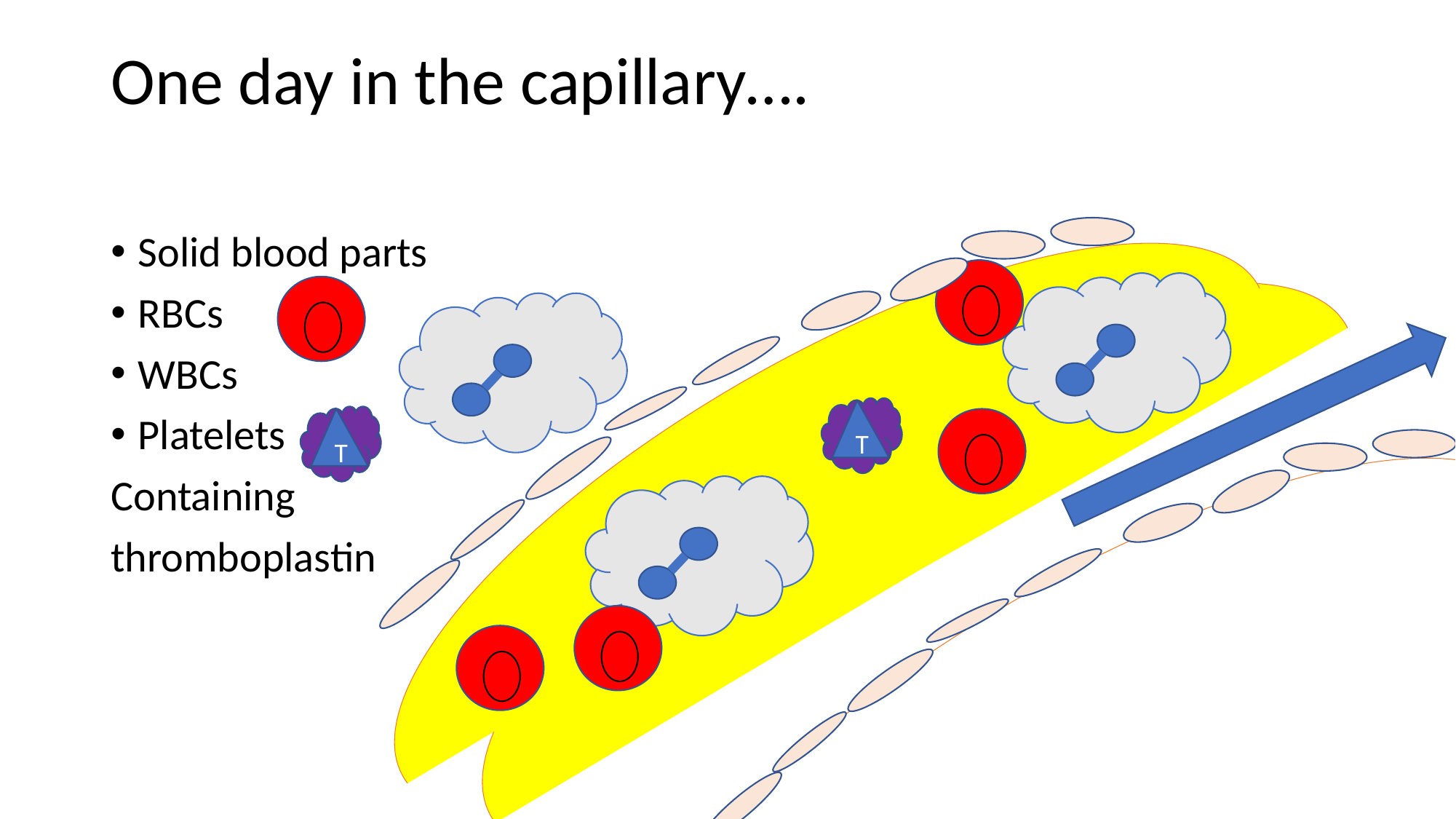

# One day in the capillary….

Solid blood parts
RBCs
WBCs
Platelets
Containing
thromboplastin

T

T